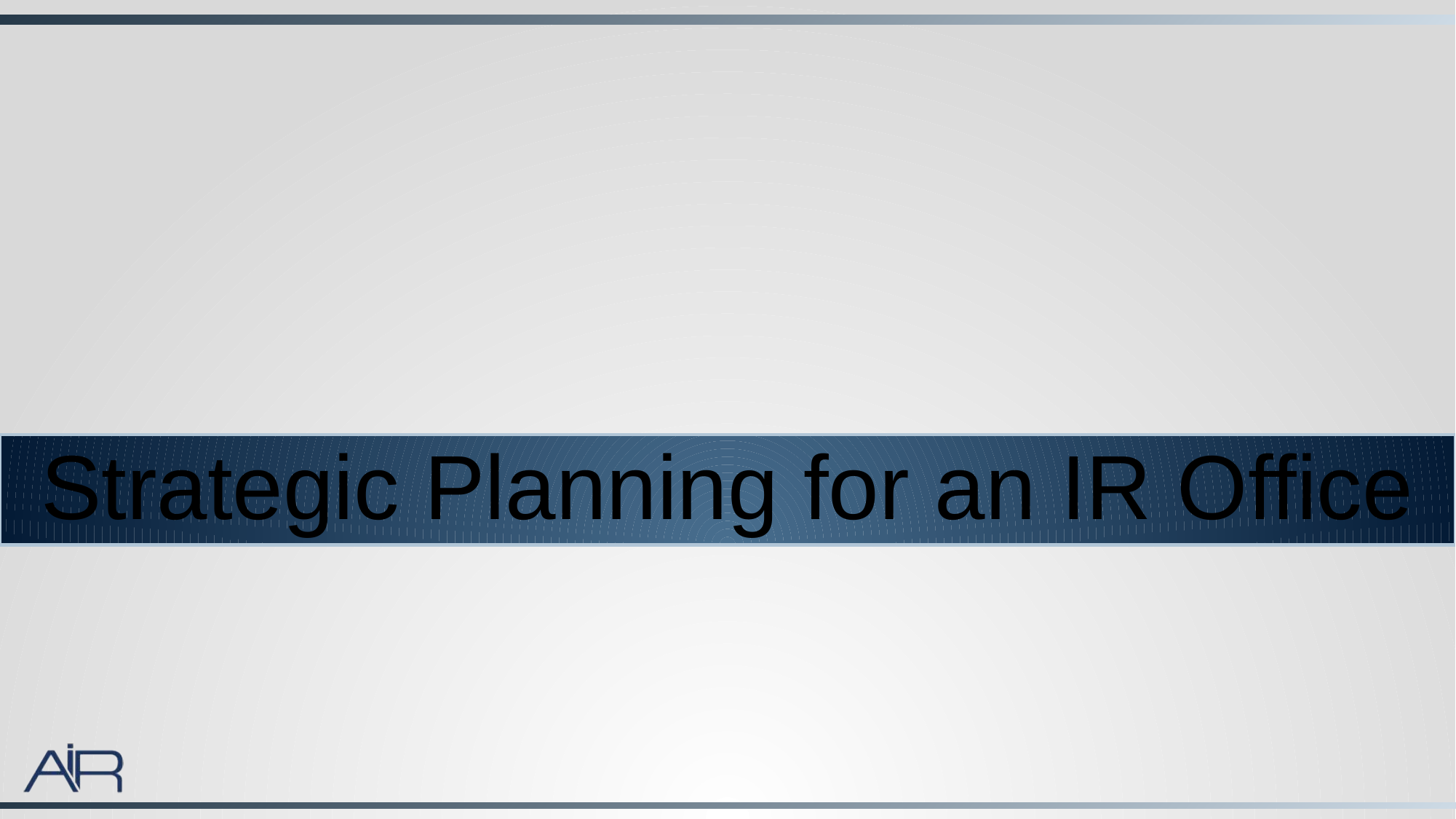

# Strategic Planning for an IR Office